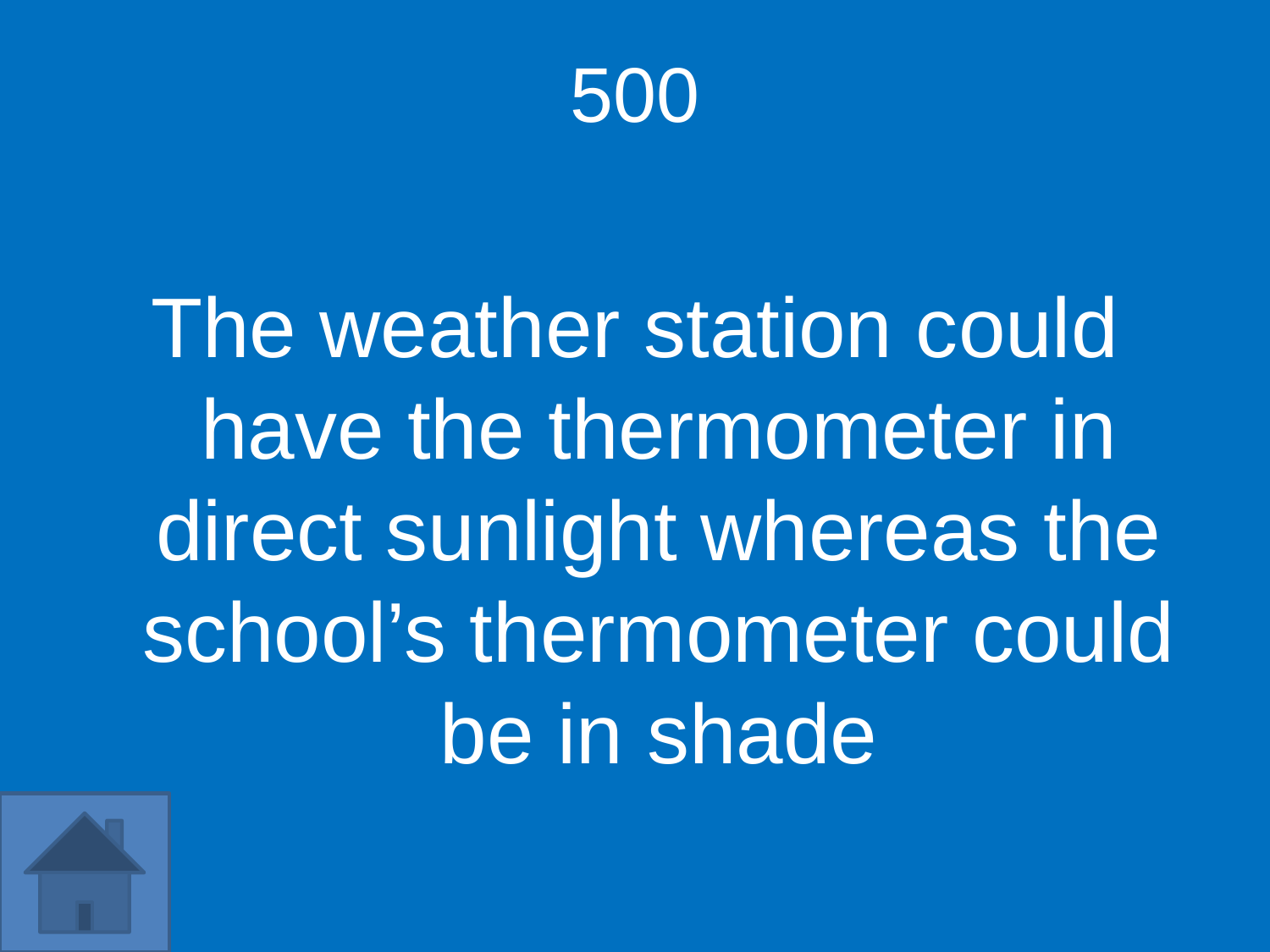

500

The weather station could have the thermometer in direct sunlight whereas the school’s thermometer could be in shade